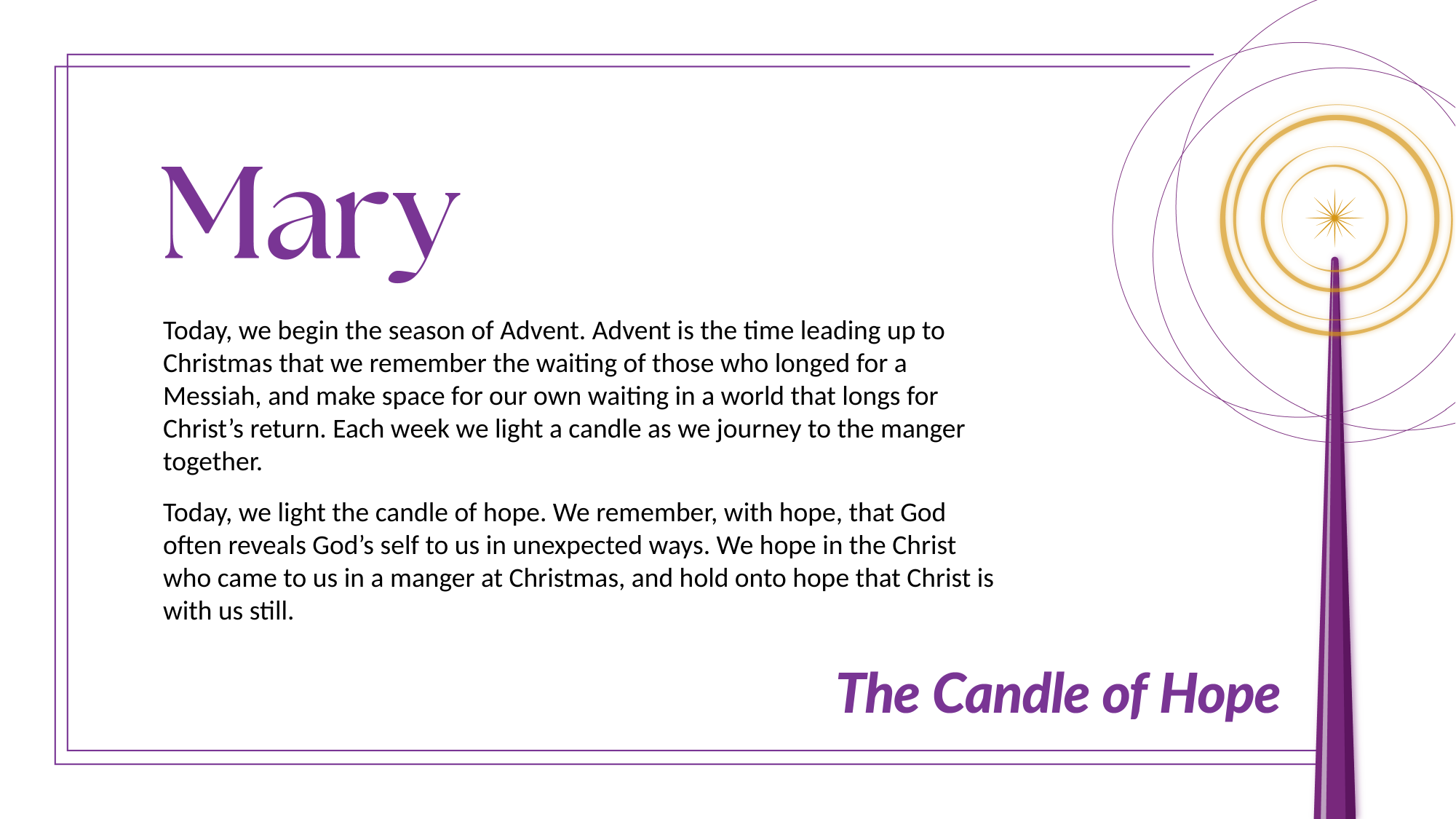

Today, we begin the season of Advent. Advent is the time leading up to Christmas that we remember the waiting of those who longed for a Messiah, and make space for our own waiting in a world that longs for Christ’s return. Each week we light a candle as we journey to the manger together.
Today, we light the candle of hope. We remember, with hope, that God often reveals God’s self to us in unexpected ways. We hope in the Christ who came to us in a manger at Christmas, and hold onto hope that Christ is with us still.